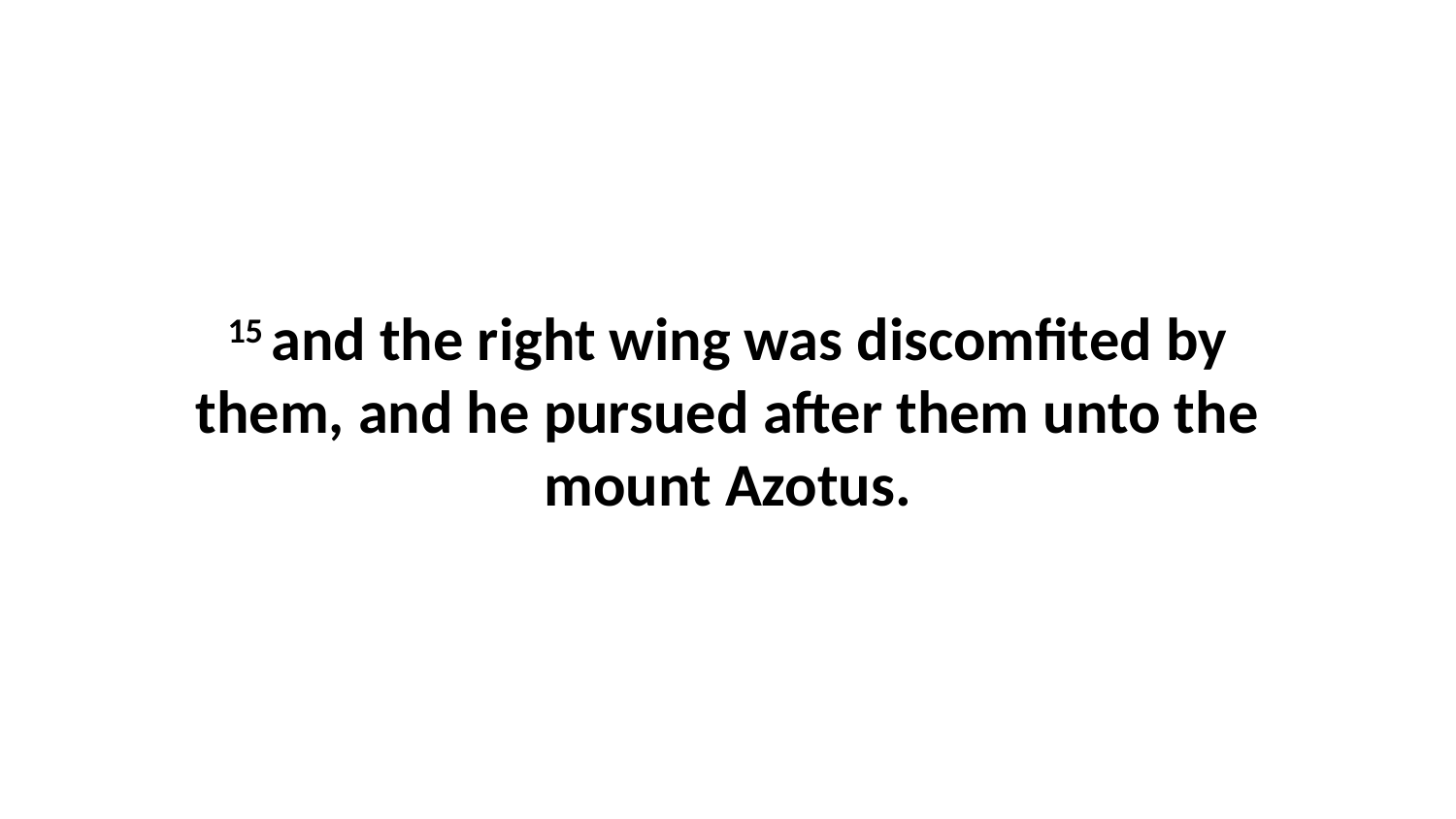

15 and the right wing was discomfited by them, and he pursued after them unto the mount Azotus.